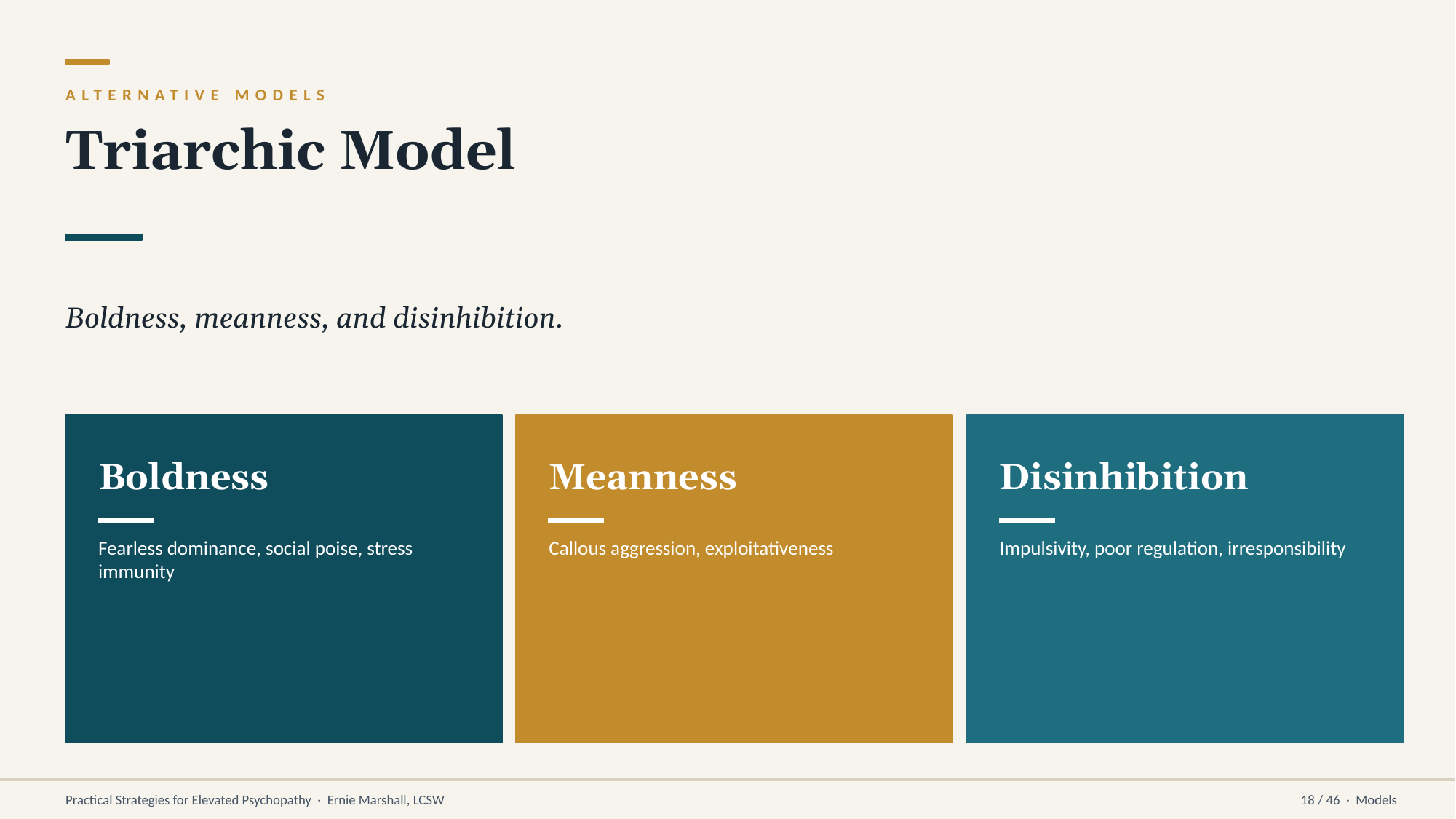

ALTERNATIVE MODELS
Triarchic Model

Boldness, meanness, and disinhibition.

Boldness
Meanness
Disinhibition

Fearless dominance, social poise, stress immunity
Callous aggression, exploitativeness
Impulsivity, poor regulation, irresponsibility

Practical Strategies for Elevated Psychopathy  ·  Ernie Marshall, LCSW
18 / 46  ·  Models